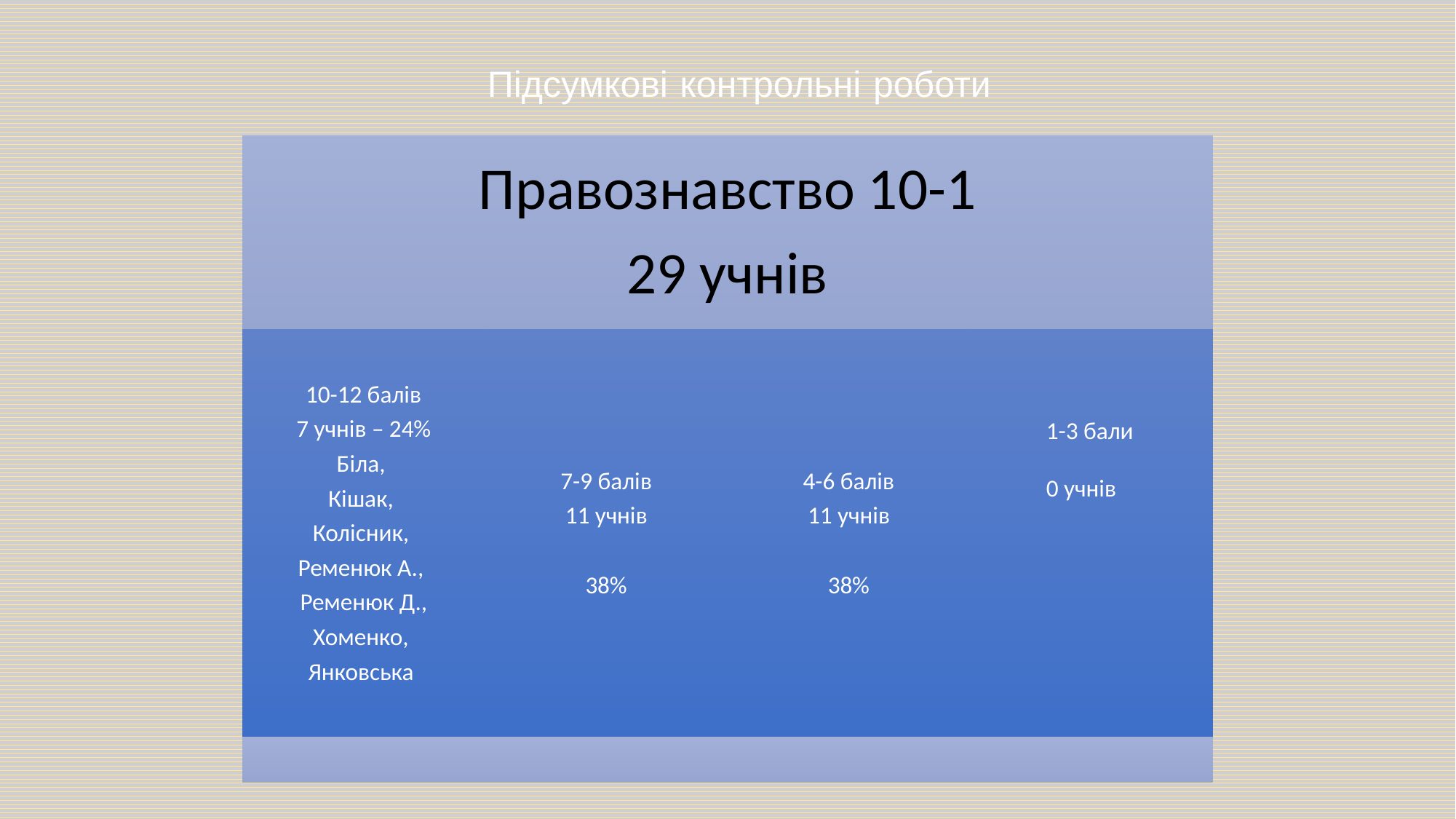

Підсумкові контрольні роботи
Правознавство 10-1
29 учнів
10-12 балів
7 учнів – 24%
Біла,
Кішак,
Колісник,
Ременюк А.,
Ременюк Д.,
Хоменко,
Янковська
7-9 балів
11 учнів

38%
4-6 балів
11 учнів

38%

1-3 бали

0 учнів